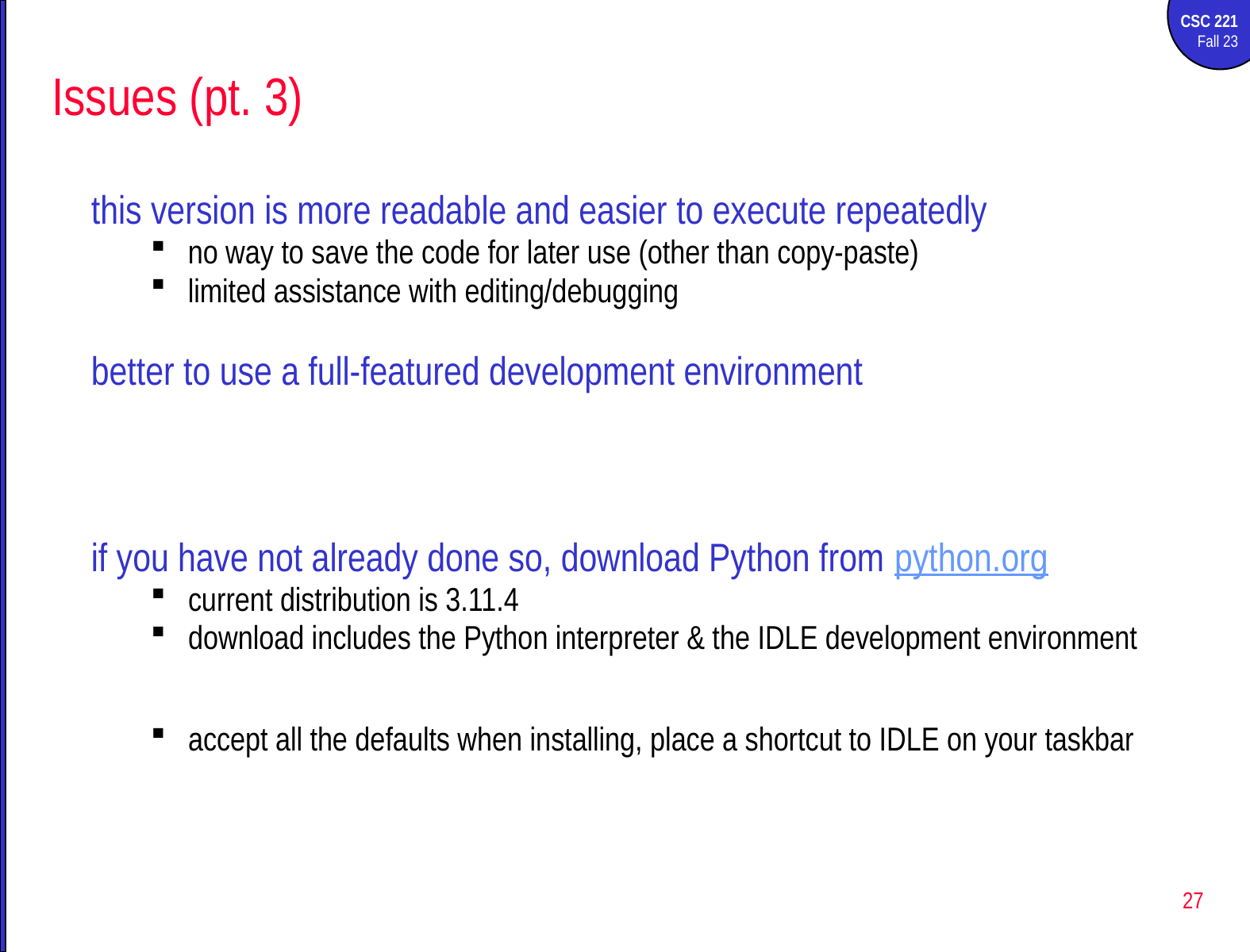

# Issues (pt. 3)
this version is more readable and easier to execute repeatedly
no way to save the code for later use (other than copy-paste)
limited assistance with editing/debugging

better to use a full-featured development environment
if you have not already done so, download Python from python.org
current distribution is 3.11.4
download includes the Python interpreter & the IDLE development environment

accept all the defaults when installing, place a shortcut to IDLE on your taskbar
27